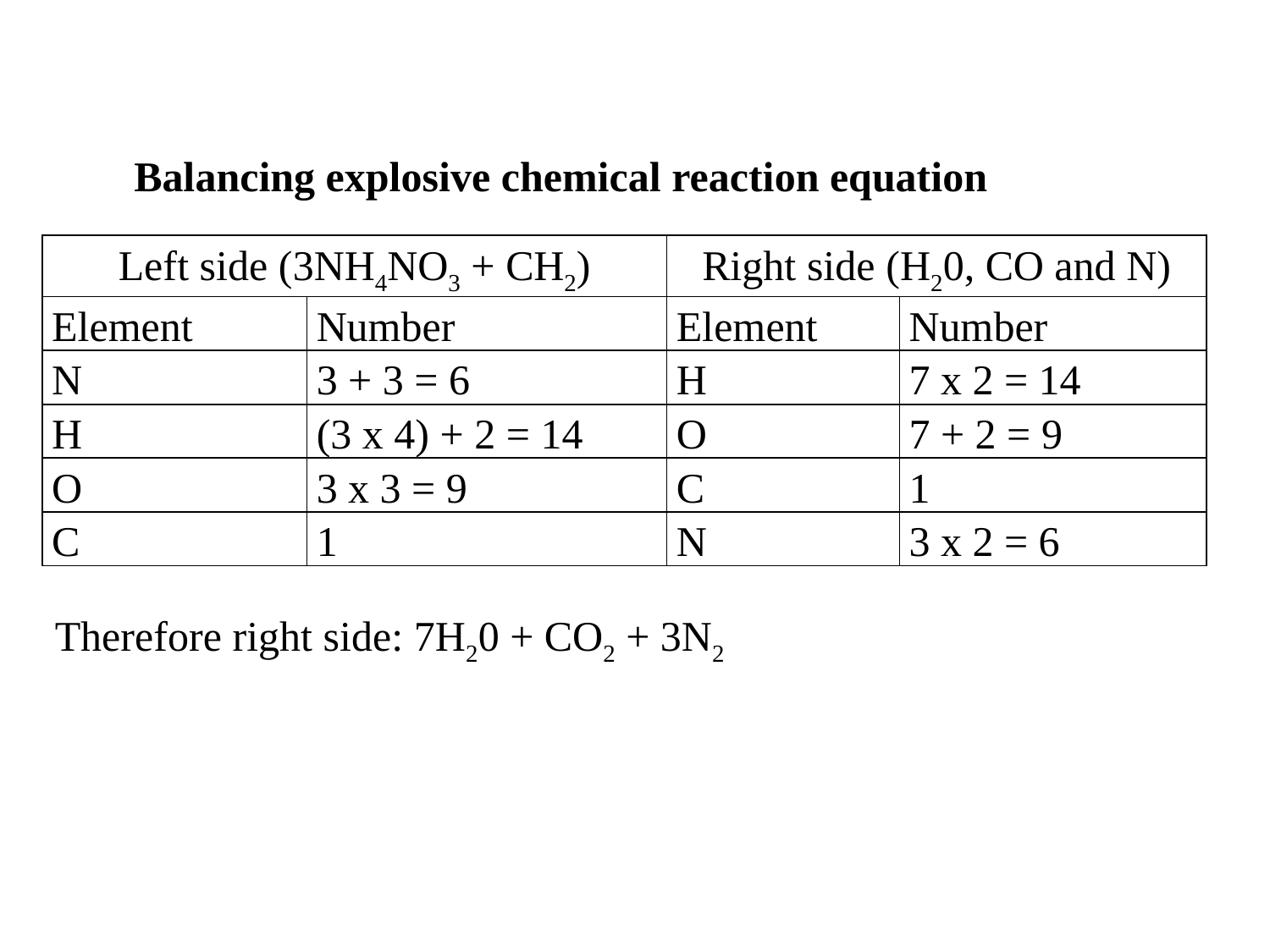

# Balancing explosive chemical reaction equation
| Left side (3NH4NO3 + CH2) |  | Right side (H20, CO and N) |  |
| --- | --- | --- | --- |
| Element | Number | Element | Number |
| N | 3 + 3 = 6 | H | 7 x 2 = 14 |
| H | (3 x 4) + 2 = 14 | O | 7 + 2 = 9 |
| O | 3 x 3 = 9 | C | 1 |
| C | 1 | N | 3 x 2 = 6 |
Therefore right side: 7H20 + CO2 + 3N2